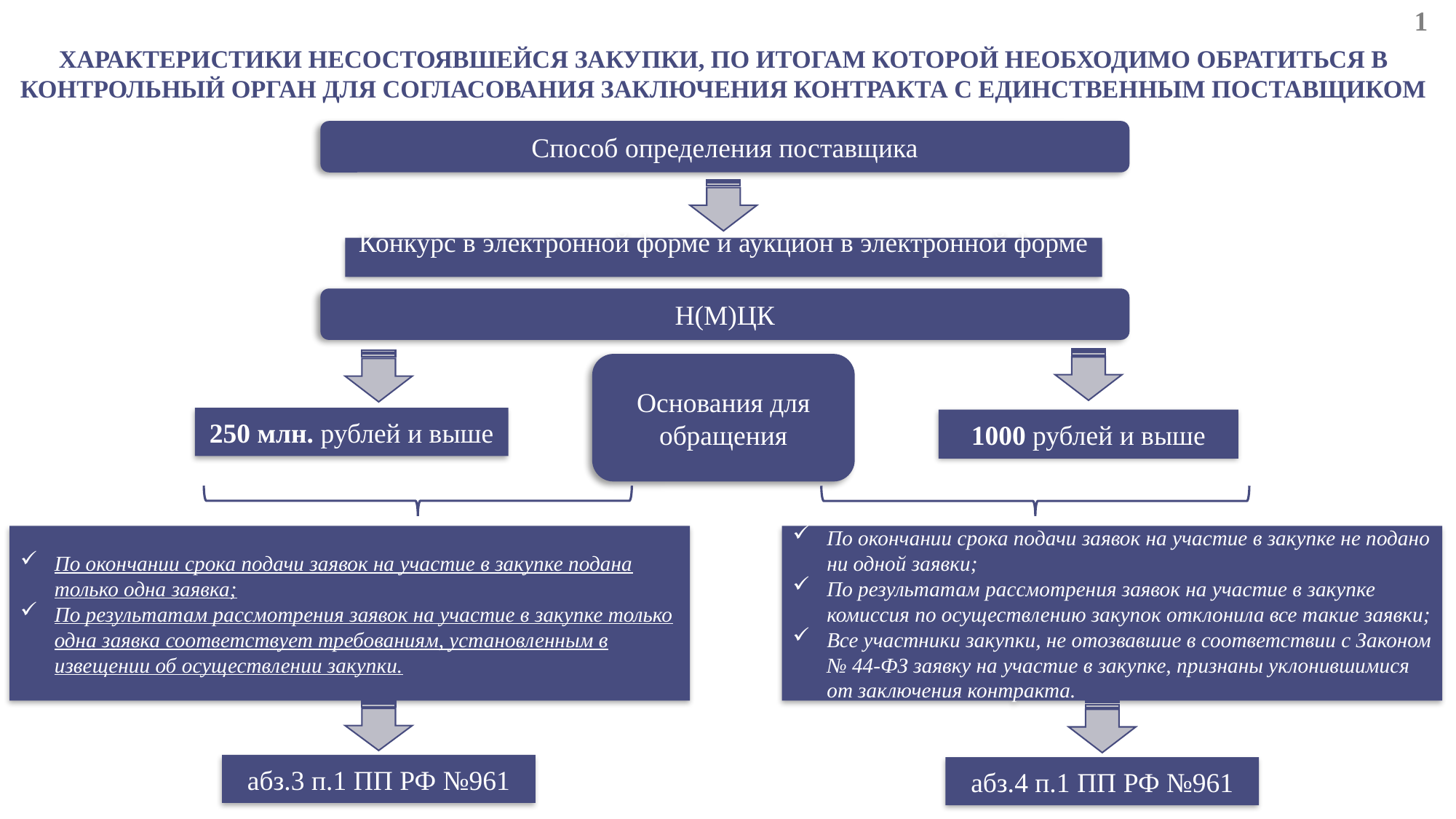

1
# ХАРАКТЕРИСТИКИ НЕСОСТОЯВШЕЙСЯ ЗАКУПКИ, ПО ИТОГАМ КОТОРОЙ НЕОБХОДИМО ОБРАТИТЬСЯ В КОНТРОЛЬНЫЙ ОРГАН ДЛЯ СОГЛАСОВАНИЯ ЗАКЛЮЧЕНИЯ КОНТРАКТА С ЕДИНСТВЕННЫМ ПОСТАВЩИКОМ
Способ определения поставщика

Конкурс в электронной форме и аукцион в электронной форме

Н(М)ЦК

Основания для обращения
250 млн. рублей и выше
1000 рублей и выше
По окончании срока подачи заявок на участие в закупке подана только одна заявка;
По результатам рассмотрения заявок на участие в закупке только одна заявка соответствует требованиям, установленным в извещении об осуществлении закупки.
По окончании срока подачи заявок на участие в закупке не подано ни одной заявки;
По результатам рассмотрения заявок на участие в закупке комиссия по осуществлению закупок отклонила все такие заявки;
Все участники закупки, не отозвавшие в соответствии с Законом № 44-ФЗ заявку на участие в закупке, признаны уклонившимися от заключения контракта.

абз.3 п.1 ПП РФ №961
абз.4 п.1 ПП РФ №961